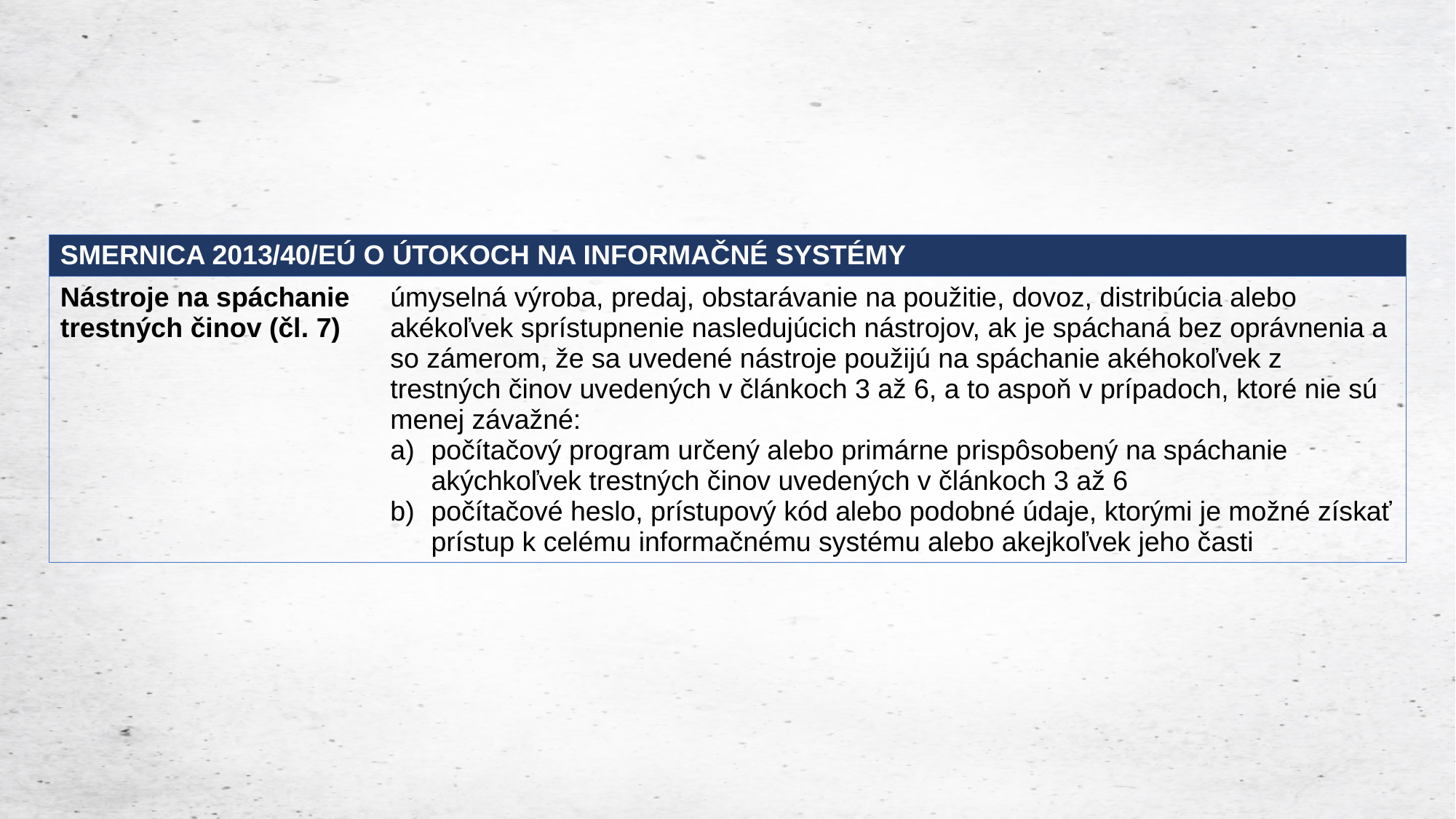

| SMERNICA 2013/40/EÚ O ÚTOKOCH NA INFORMAČNÉ SYSTÉMY |  |
| --- | --- |
| Nástroje na spáchanie trestných činov (čl. 7) | úmyselná výroba, predaj, obstarávanie na použitie, dovoz, distribúcia alebo akékoľvek sprístupnenie nasledujúcich nástrojov, ak je spáchaná bez oprávnenia a so zámerom, že sa uvedené nástroje použijú na spáchanie akéhokoľvek z trestných činov uvedených v článkoch 3 až 6, a to aspoň v prípadoch, ktoré nie sú menej závažné: počítačový program určený alebo primárne prispôsobený na spáchanie akýchkoľvek trestných činov uvedených v článkoch 3 až 6 počítačové heslo, prístupový kód alebo podobné údaje, ktorými je možné získať prístup k celému informačnému systému alebo akejkoľvek jeho časti |